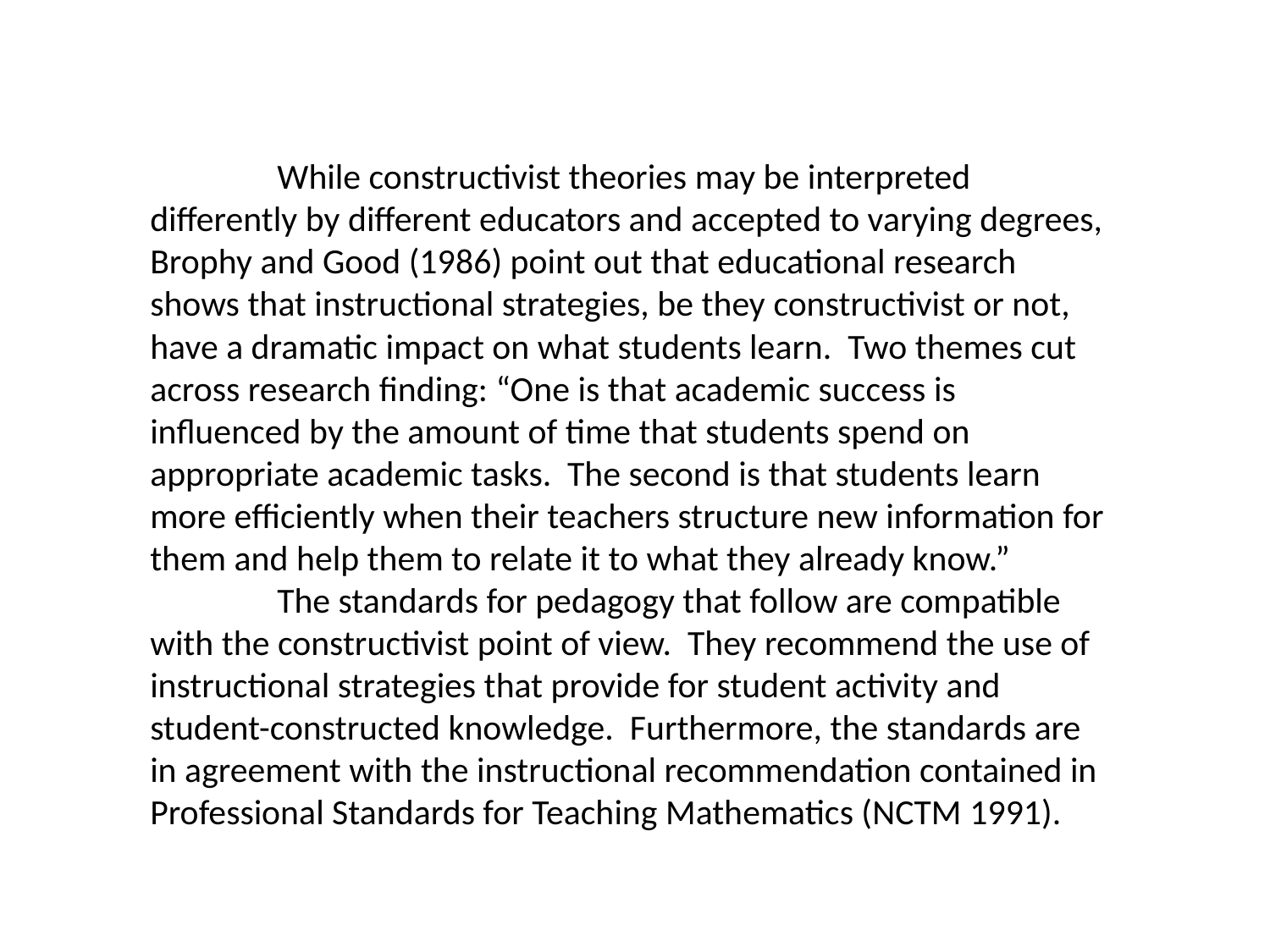

While constructivist theories may be interpreted differently by different educators and accepted to varying degrees, Brophy and Good (1986) point out that educational research shows that instructional strategies, be they constructivist or not, have a dramatic impact on what students learn.  Two themes cut across research finding: “One is that academic success is influenced by the amount of time that students spend on appropriate academic tasks.  The second is that students learn more efficiently when their teachers structure new information for them and help them to relate it to what they already know.”
	The standards for pedagogy that follow are compatible with the constructivist point of view.  They recommend the use of instructional strategies that provide for student activity and student-constructed knowledge.  Furthermore, the standards are in agreement with the instructional recommendation contained in Professional Standards for Teaching Mathematics (NCTM 1991).